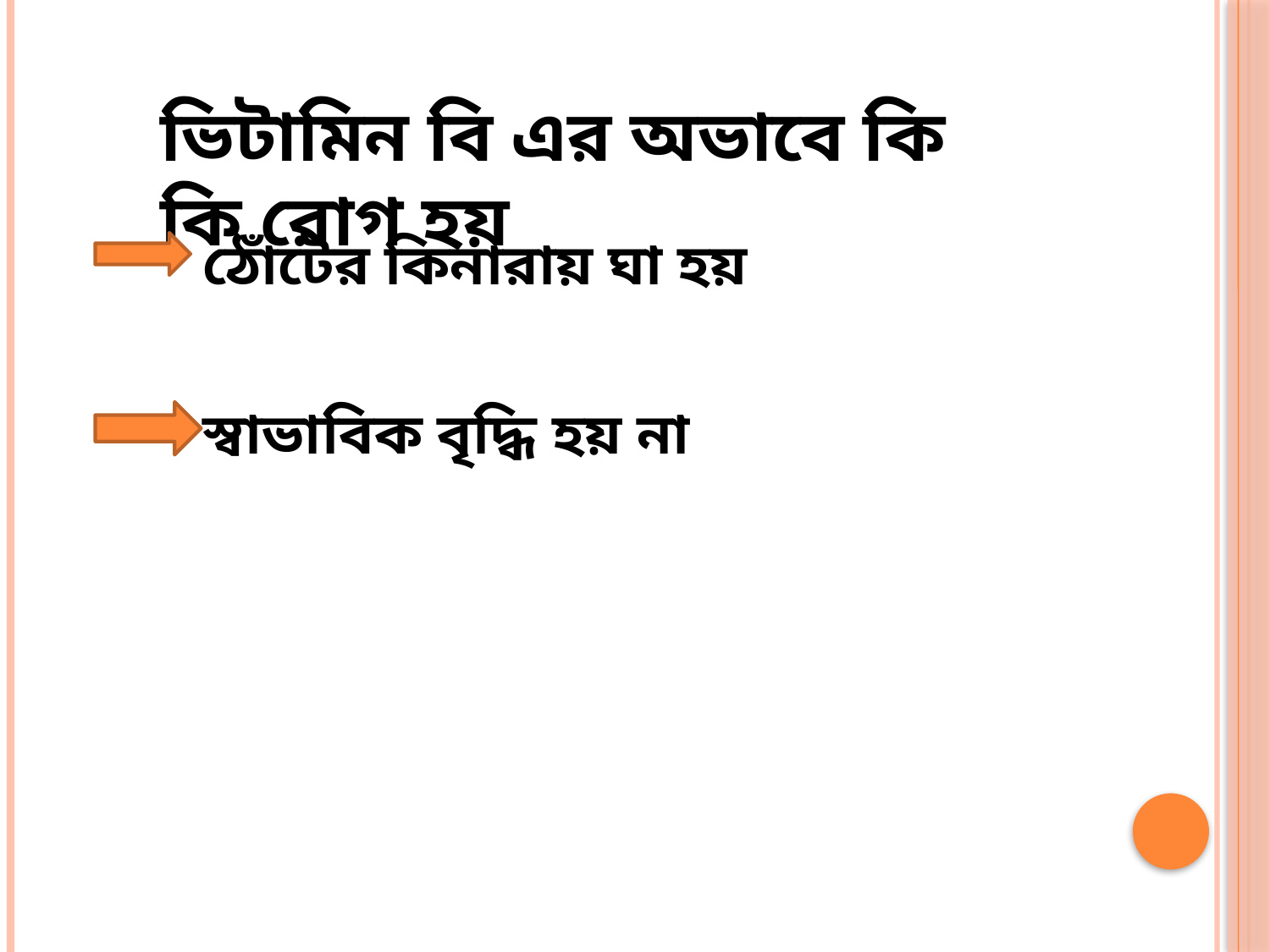

ভিটামিন বি এর অভাবে কি কি রোগ হয়
ঠোঁটের কিনারায় ঘা হয়

স্বাভাবিক বৃদ্ধি হয় না